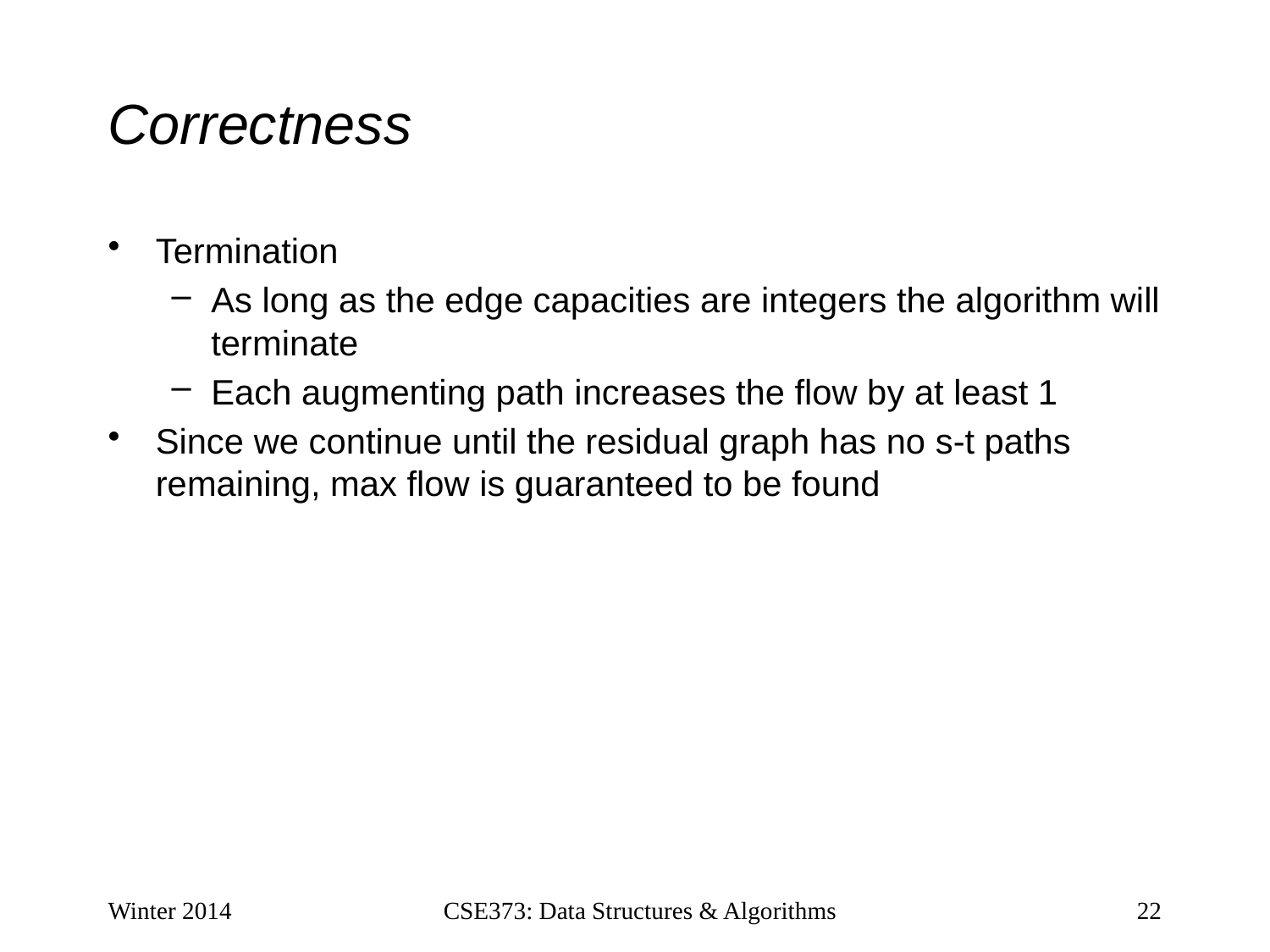

# Correctness
Termination
As long as the edge capacities are integers the algorithm will terminate
Each augmenting path increases the flow by at least 1
Since we continue until the residual graph has no s-t paths remaining, max flow is guaranteed to be found
Winter 2014
CSE373: Data Structures & Algorithms
22